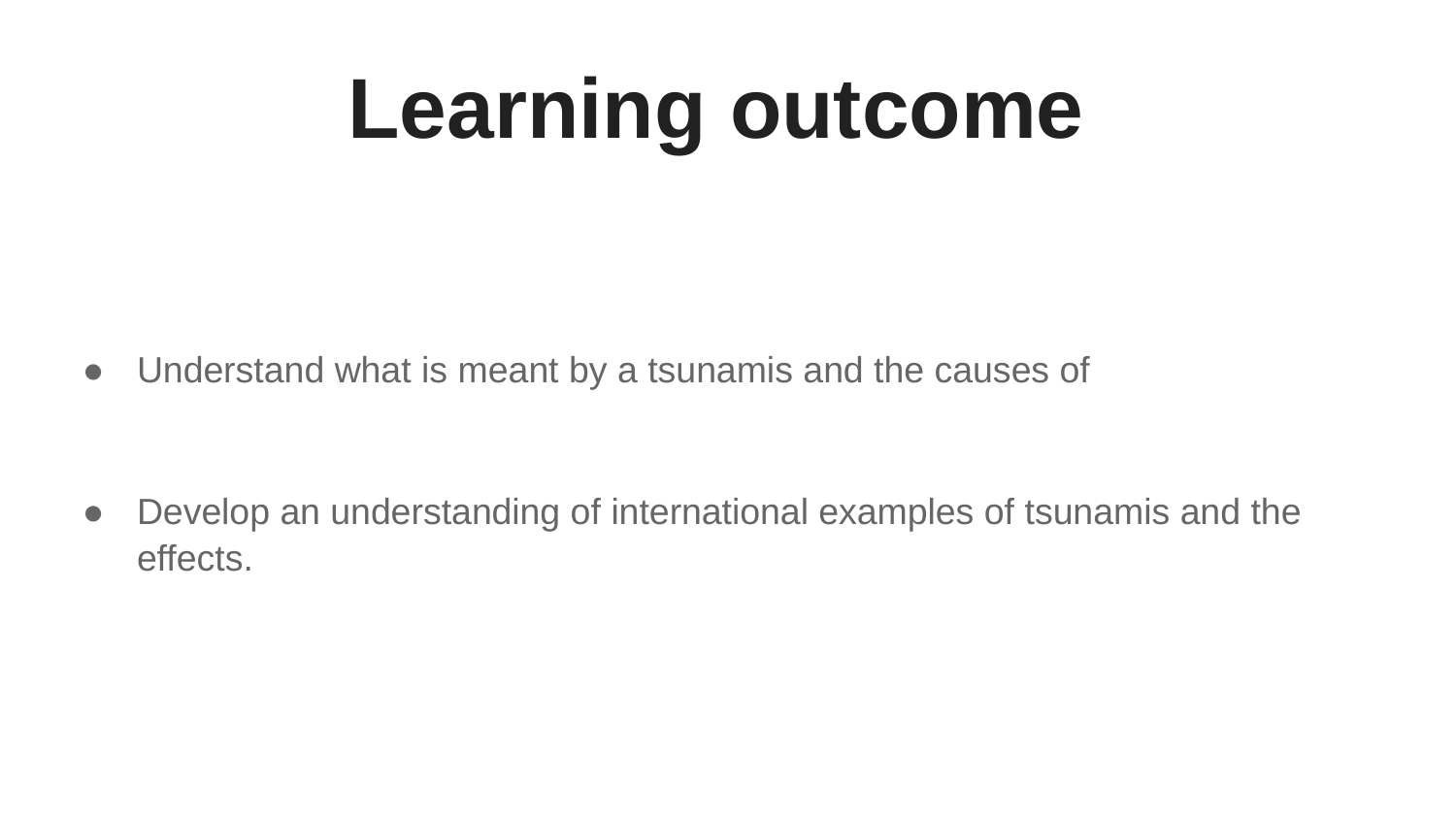

# Learning outcome
Understand what is meant by a tsunamis and the causes of

Develop an understanding of international examples of tsunamis and the effects.